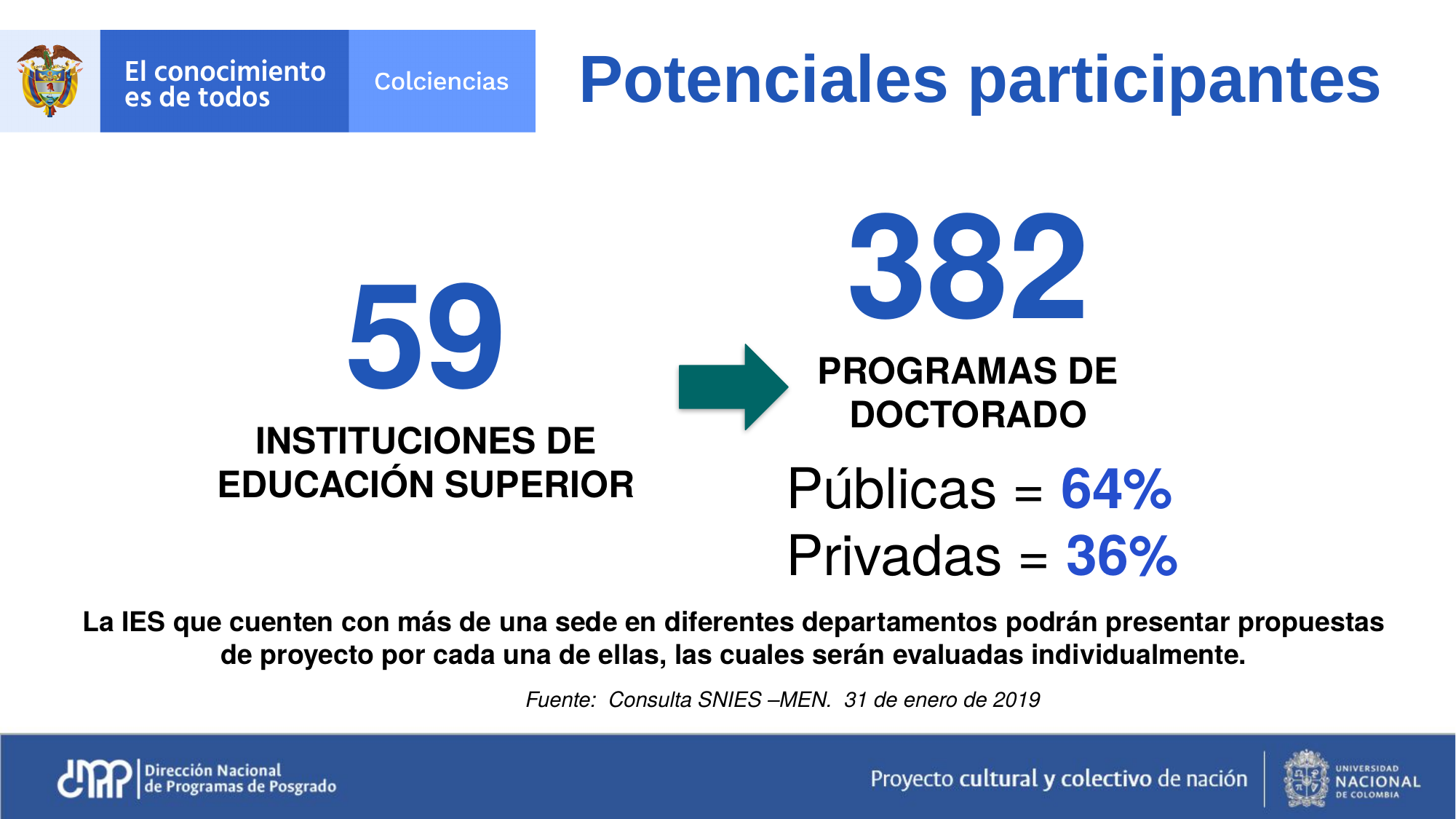

# Potenciales participantes
382 PROGRAMAS DE DOCTORADO
59 INSTITUCIONES DE EDUCACIÓN SUPERIOR

Públicas = 64%
Privadas = 36%
.
La IES que cuenten con más de una sede en diferentes departamentos podrán presentar propuestas de proyecto por cada una de ellas, las cuales serán evaluadas individualmente.

Fuente:  Consulta SNIES –MEN.  31 de enero de 2019